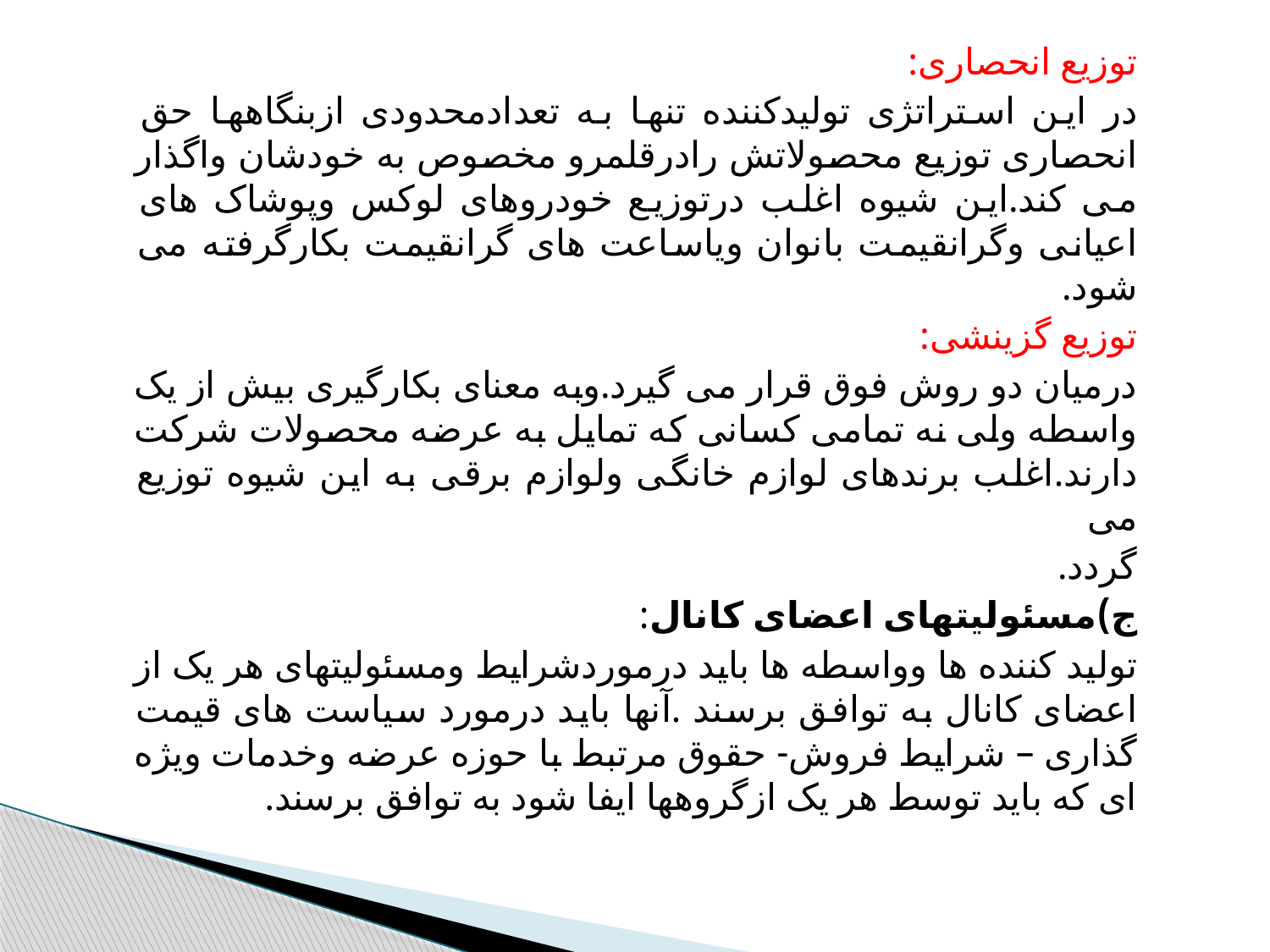

توزیع انحصاری:
در این استراتژی تولیدکننده تنها به تعدادمحدودی ازبنگاهها حق انحصاری توزیع محصولاتش رادرقلمرو مخصوص به خودشان واگذار می کند.این شیوه اغلب درتوزیع خودروهای لوکس وپوشاک های اعیانی وگرانقیمت بانوان ویاساعت های گرانقیمت بکارگرفته می شود.
توزیع گزینشی:
درمیان دو روش فوق قرار می گیرد.وبه معنای بکارگیری بیش از یک واسطه ولی نه تمامی کسانی که تمایل به عرضه محصولات شرکت دارند.اغلب برندهای لوازم خانگی ولوازم برقی به این شیوه توزیع می
گردد.
ج)مسئولیتهای اعضای کانال:
تولید کننده ها وواسطه ها باید درموردشرایط ومسئولیتهای هر یک از اعضای کانال به توافق برسند .آنها باید درمورد سیاست های قیمت گذاری – شرایط فروش- حقوق مرتبط با حوزه عرضه وخدمات ویژه ای که باید توسط هر یک ازگروهها ایفا شود به توافق برسند.